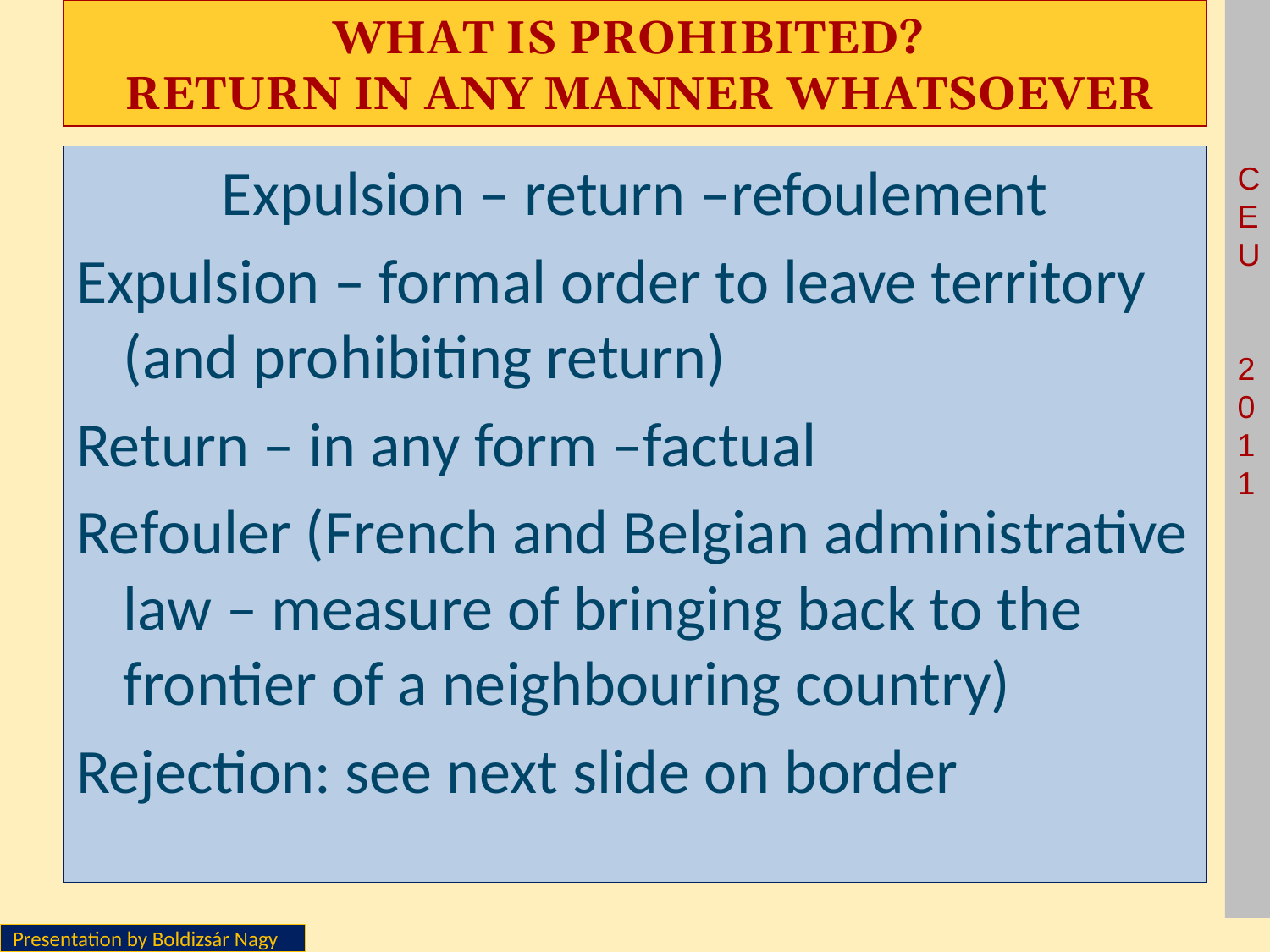

# What is prohibited? return in any manner whatsoever
Expulsion – return –refoulement
Expulsion – formal order to leave territory (and prohibiting return)
Return – in any form –factual
Refouler (French and Belgian administrative law – measure of bringing back to the frontier of a neighbouring country)
Rejection: see next slide on border
Presentation by Boldizsár Nagy